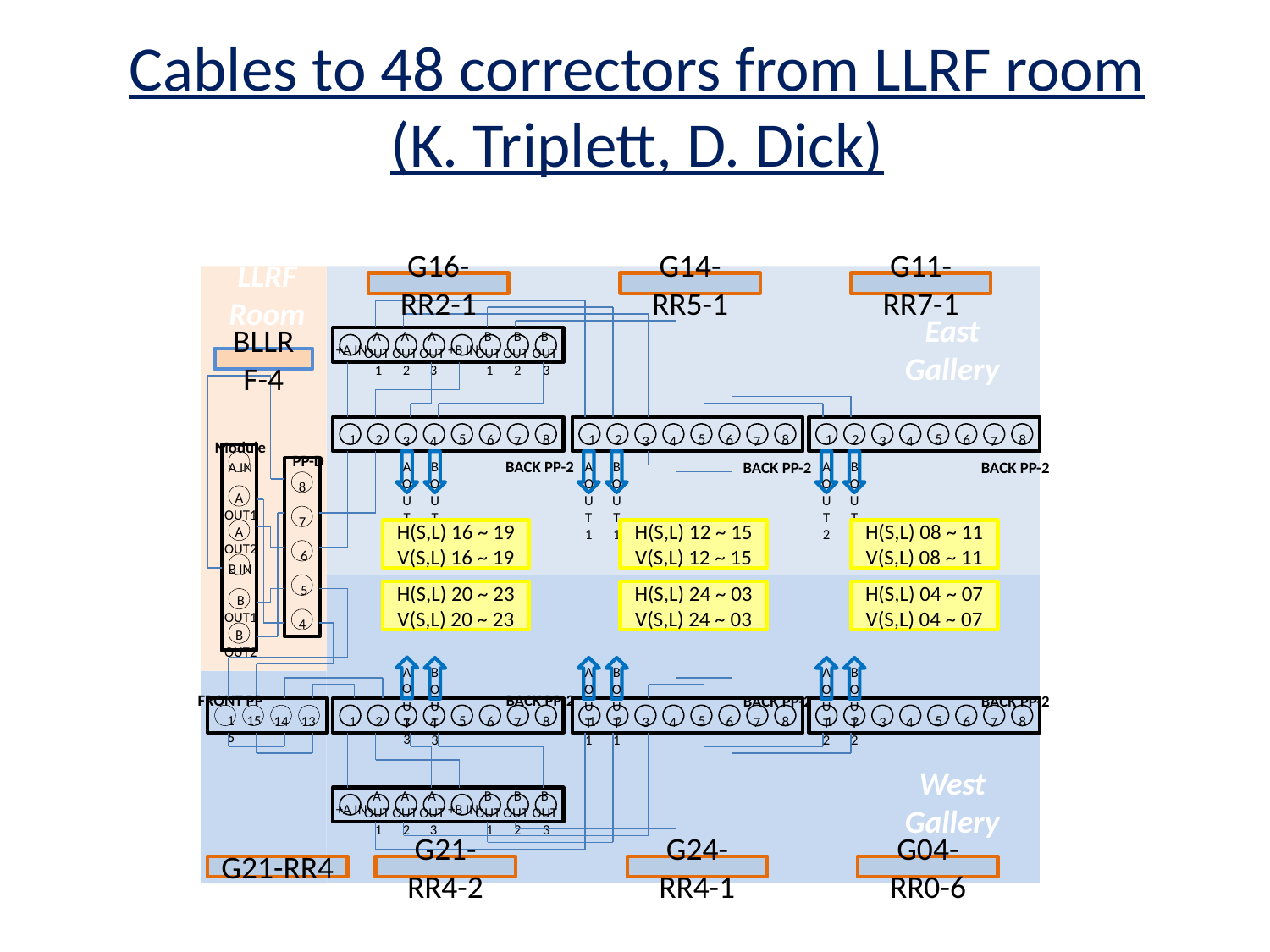

Cables to 48 correctors from LLRF room
(K. Triplett, D. Dick)

LLRF Room
G16-RR2-1
G14-RR5-1
G11-RR7-1
A
OUT
1
A
OUT
2
A
OUT
3
B
OUT
1
B
OUT
2
B
OUT
3

+A IN

+B IN

East Gallery
BLLRF-4

5

1
2
6
8
3
4
7

5

1
2
6
8
3
4
7

5

1
2
6
8
3
4
7
Module
 PP-D

BACK PP-2
BACK PP-2
BACK PP-2
A
OUT
3

B
OUT
3

A
OUT1

B
OUT
1

A
OUT
2

B
OUT
2

A IN

8

7

6

5

4
A
OUT1
A
OUT2
H(S,L) 16 ~ 19
V(S,L) 16 ~ 19
H(S,L) 12 ~ 15
V(S,L) 12 ~ 15
H(S,L) 08 ~ 11
V(S,L) 08 ~ 11
B IN

H(S,L) 20 ~ 23
V(S,L) 20 ~ 23
H(S,L) 24 ~ 03
V(S,L) 24 ~ 03
H(S,L) 04 ~ 07
V(S,L) 04 ~ 07
B
OUT1
B
OUT2
A
OUT
3

B
OUT
3

A
OUT
1

B
OUT
1

A
OUT
2

B
OUT
2

FRONT PP
BACK PP-2
BACK PP-2
BACK PP-2

5

1
2
6
8
3
4
7

5

1
2
6
8
3
4
7

5

1
2
6
8
3
4
7

16
15

14
13
A
OUT
1
A
OUT
2
A
OUT
3
B
OUT
1
B
OUT
2
B
OUT
3

+A IN

+B IN

West Gallery
G21-RR4
G21-RR4-2
G24-RR4-1
G04-RR0-6